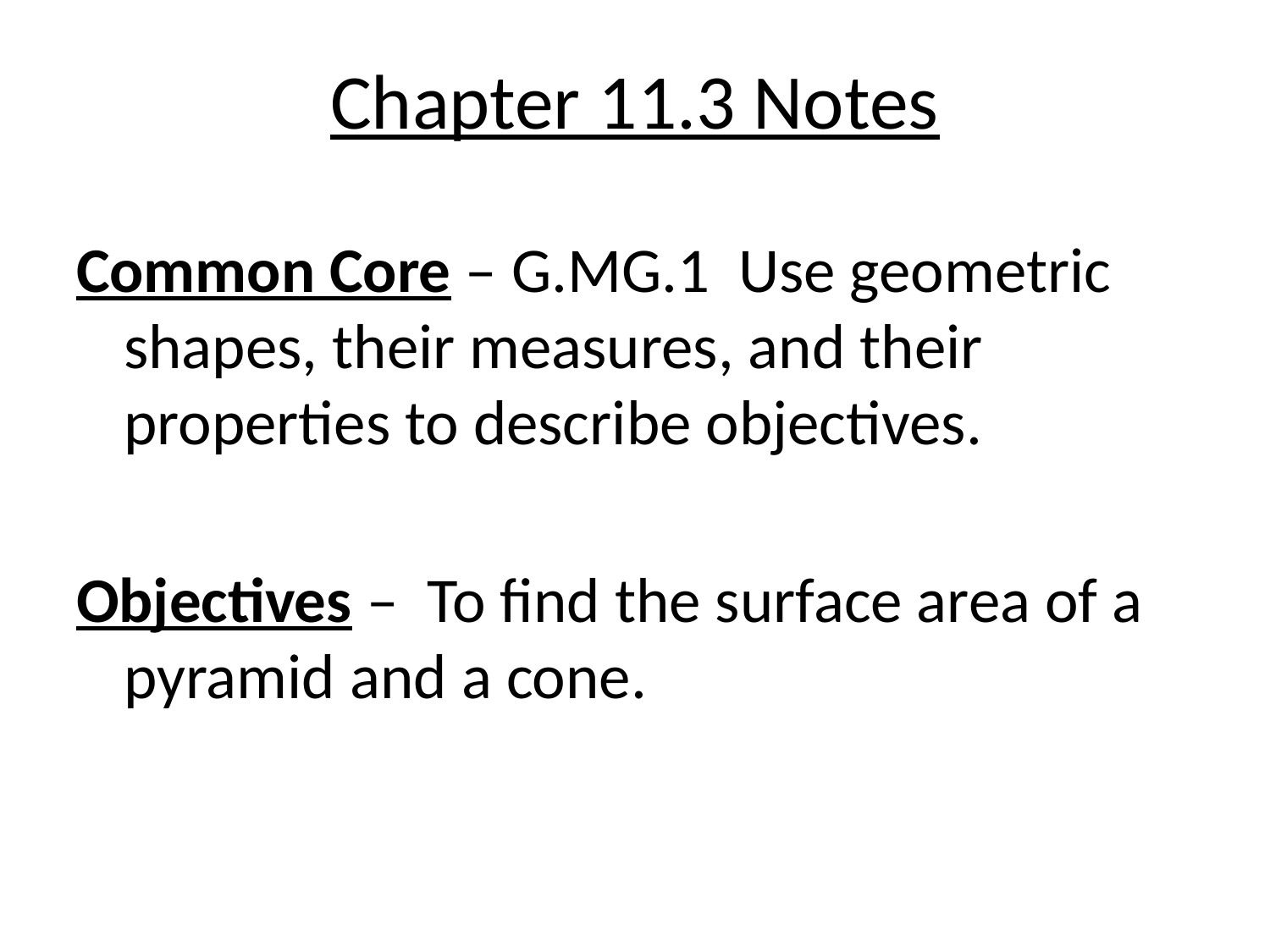

# Chapter 11.3 Notes
Common Core – G.MG.1  Use geometric shapes, their measures, and their properties to describe objectives.

Objectives –  To find the surface area of a pyramid and a cone.